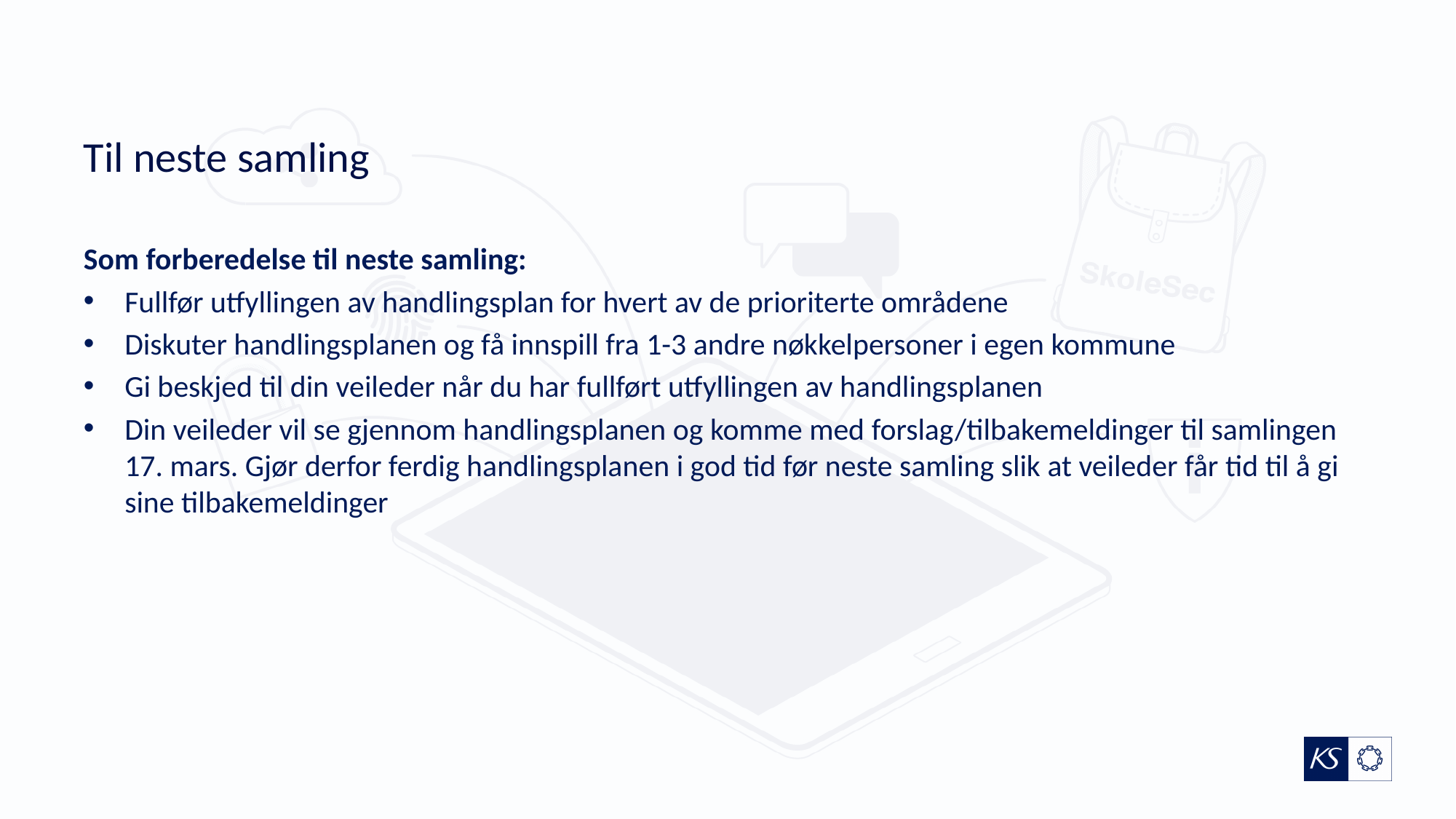

# Til neste samling
Som forberedelse til neste samling:
Fullfør utfyllingen av handlingsplan for hvert av de prioriterte områdene
Diskuter handlingsplanen og få innspill fra 1-3 andre nøkkelpersoner i egen kommune
Gi beskjed til din veileder når du har fullført utfyllingen av handlingsplanen
Din veileder vil se gjennom handlingsplanen og komme med forslag/tilbakemeldinger til samlingen 17. mars. Gjør derfor ferdig handlingsplanen i god tid før neste samling slik at veileder får tid til å gi sine tilbakemeldinger